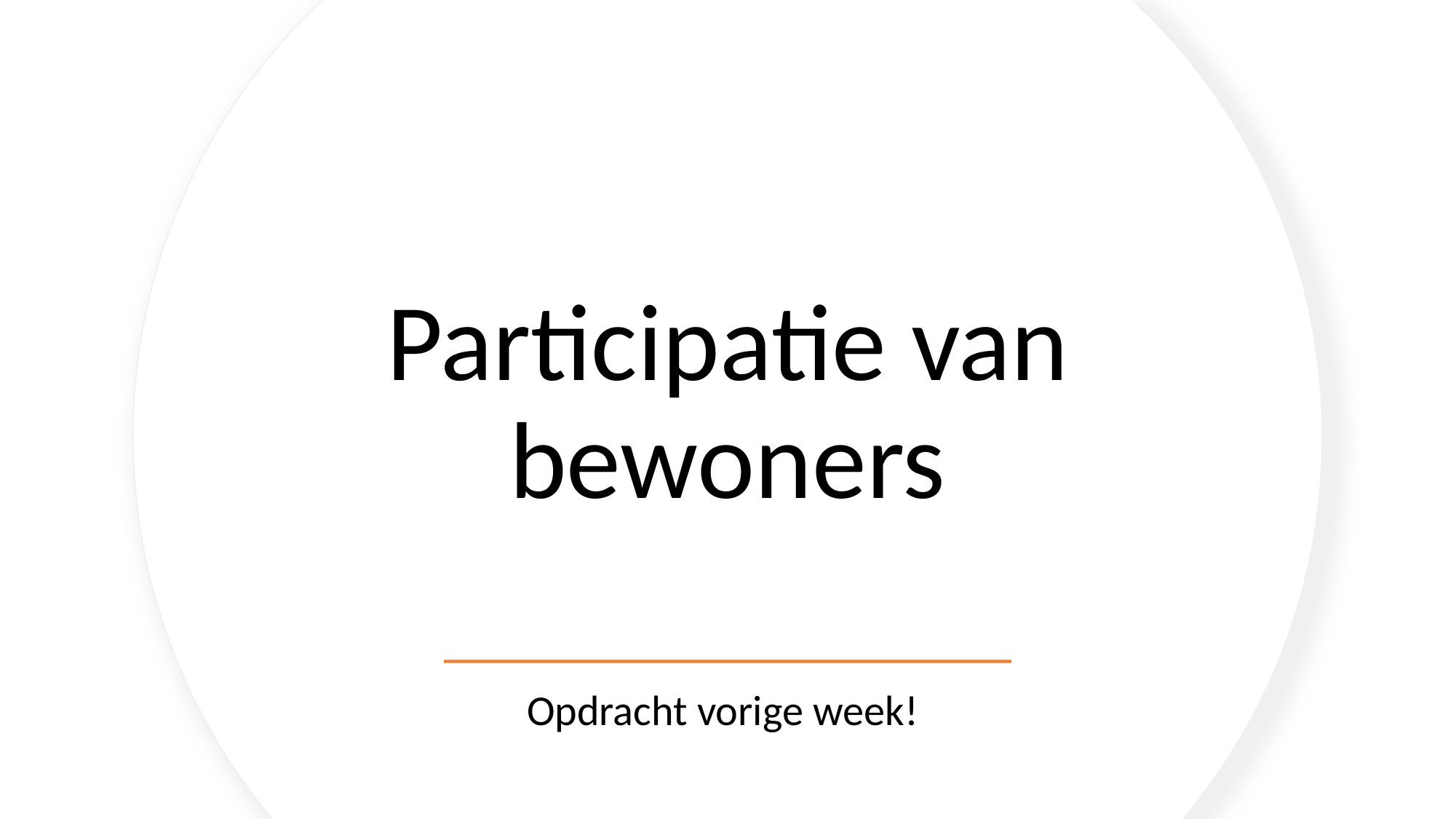

# Participatie van bewoners

Opdracht vorige week!